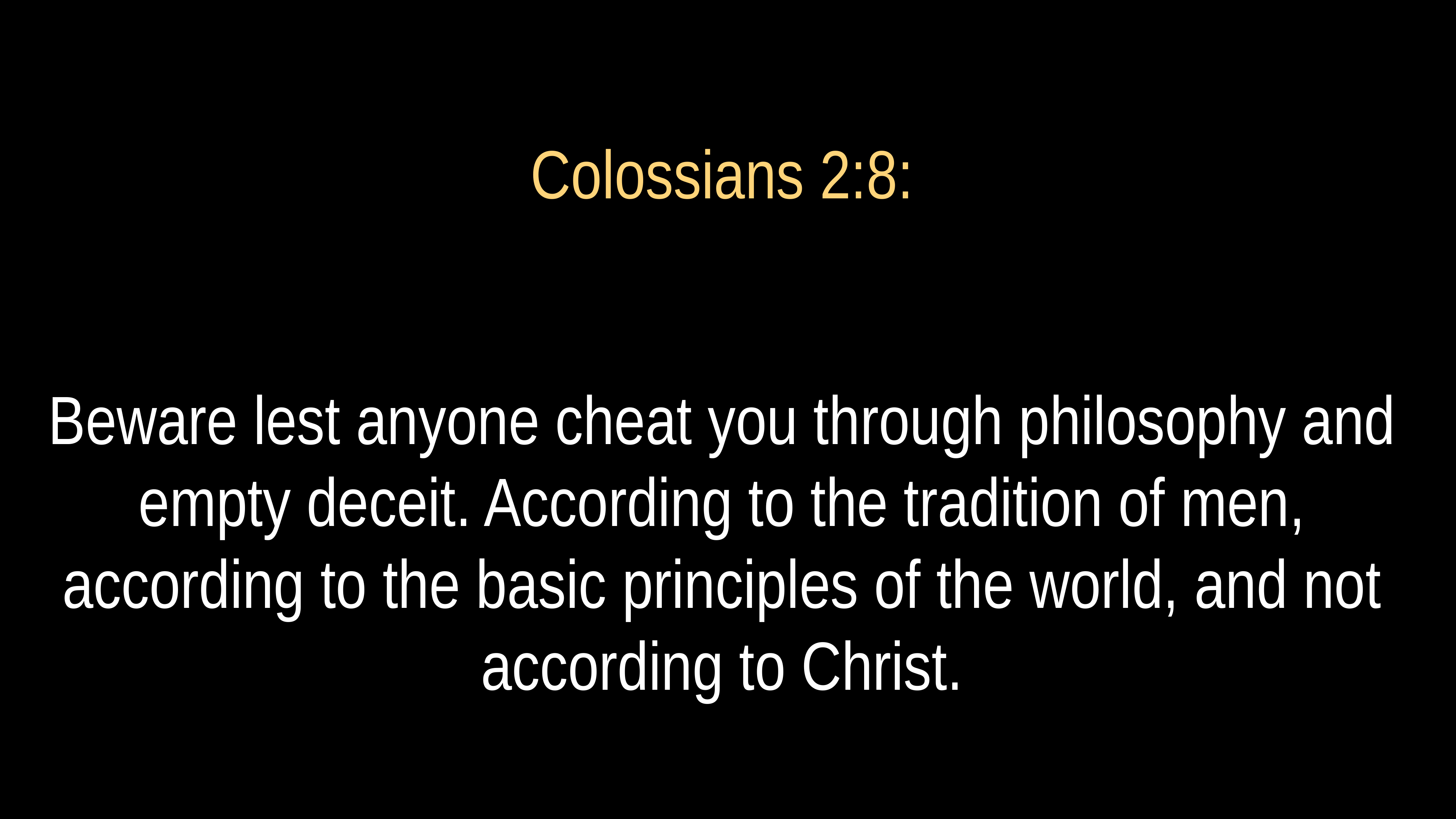

# Colossians 2:8:

Beware lest anyone cheat you through philosophy and empty deceit. According to the tradition of men, according to the basic principles of the world, and not according to Christ.